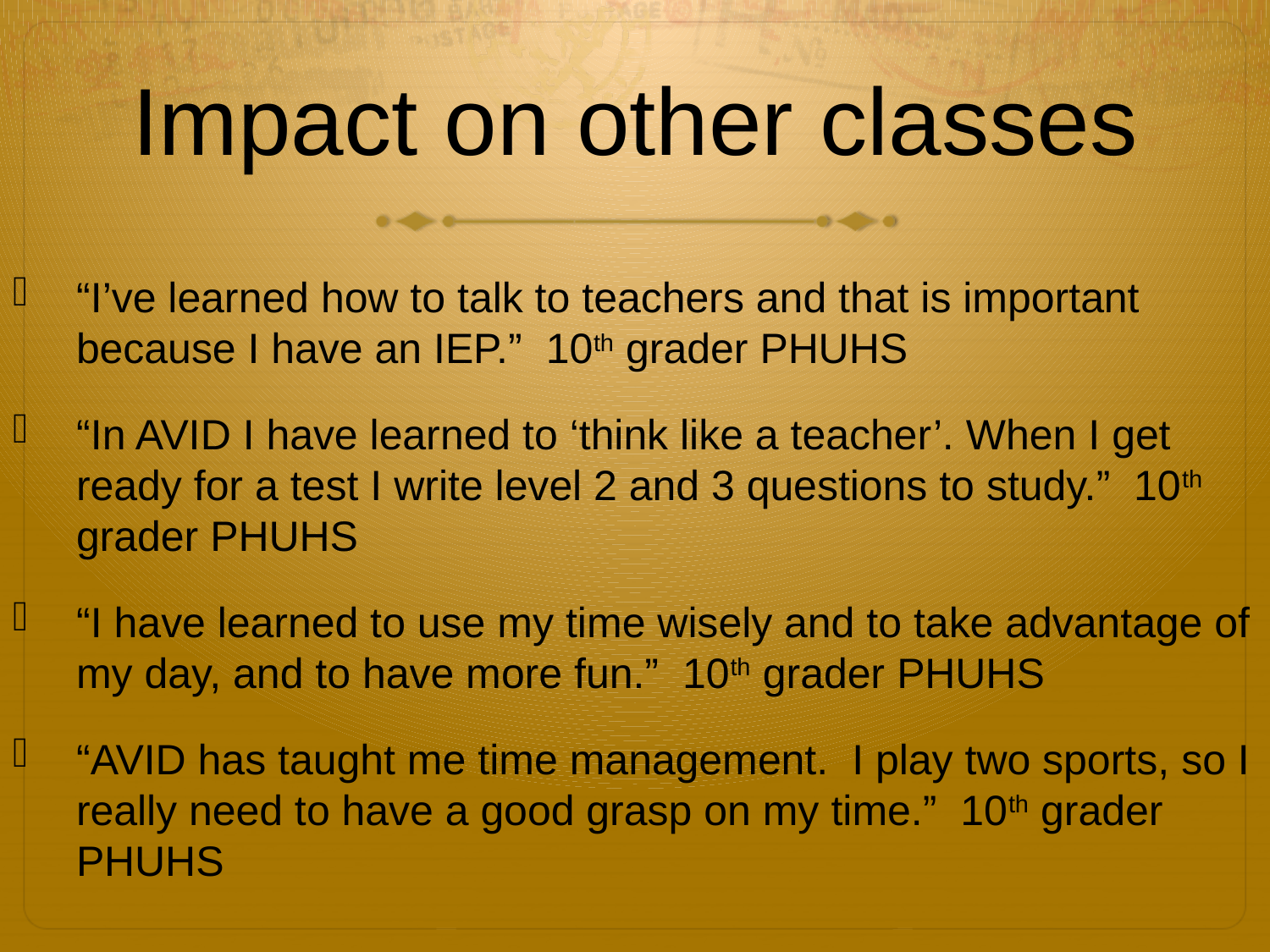

# Impact on other classes
“I’ve learned how to talk to teachers and that is important because I have an IEP.”  10th grader PHUHS
“In AVID I have learned to ‘think like a teacher’. When I get ready for a test I write level 2 and 3 questions to study.”  10th grader PHUHS
“I have learned to use my time wisely and to take advantage of my day, and to have more fun.”  10th grader PHUHS
“AVID has taught me time management.  I play two sports, so I really need to have a good grasp on my time.”  10th grader PHUHS